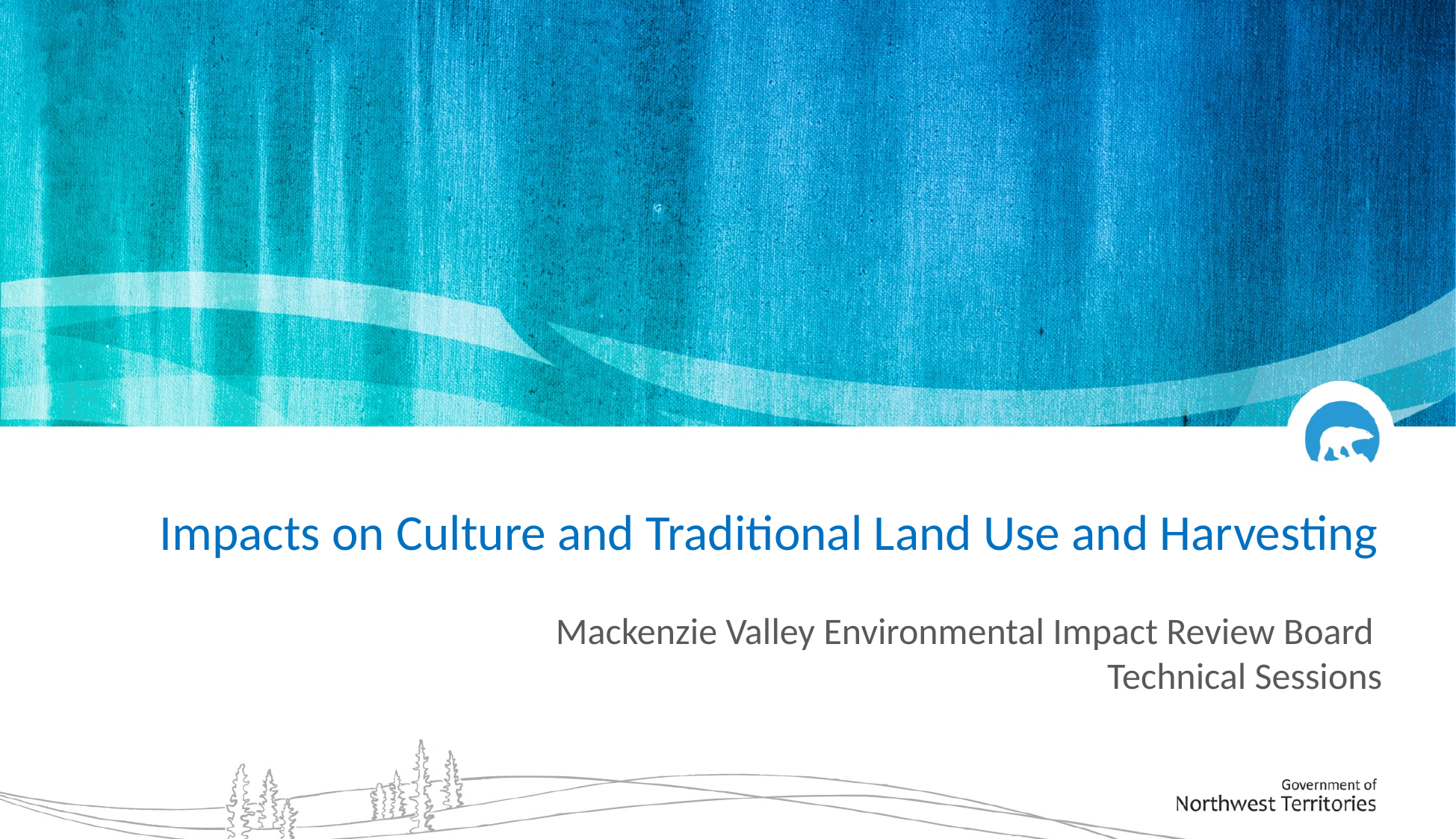

Impacts on Culture and Traditional Land Use and Harvesting

Mackenzie Valley Environmental Impact Review Board
Technical Sessions​